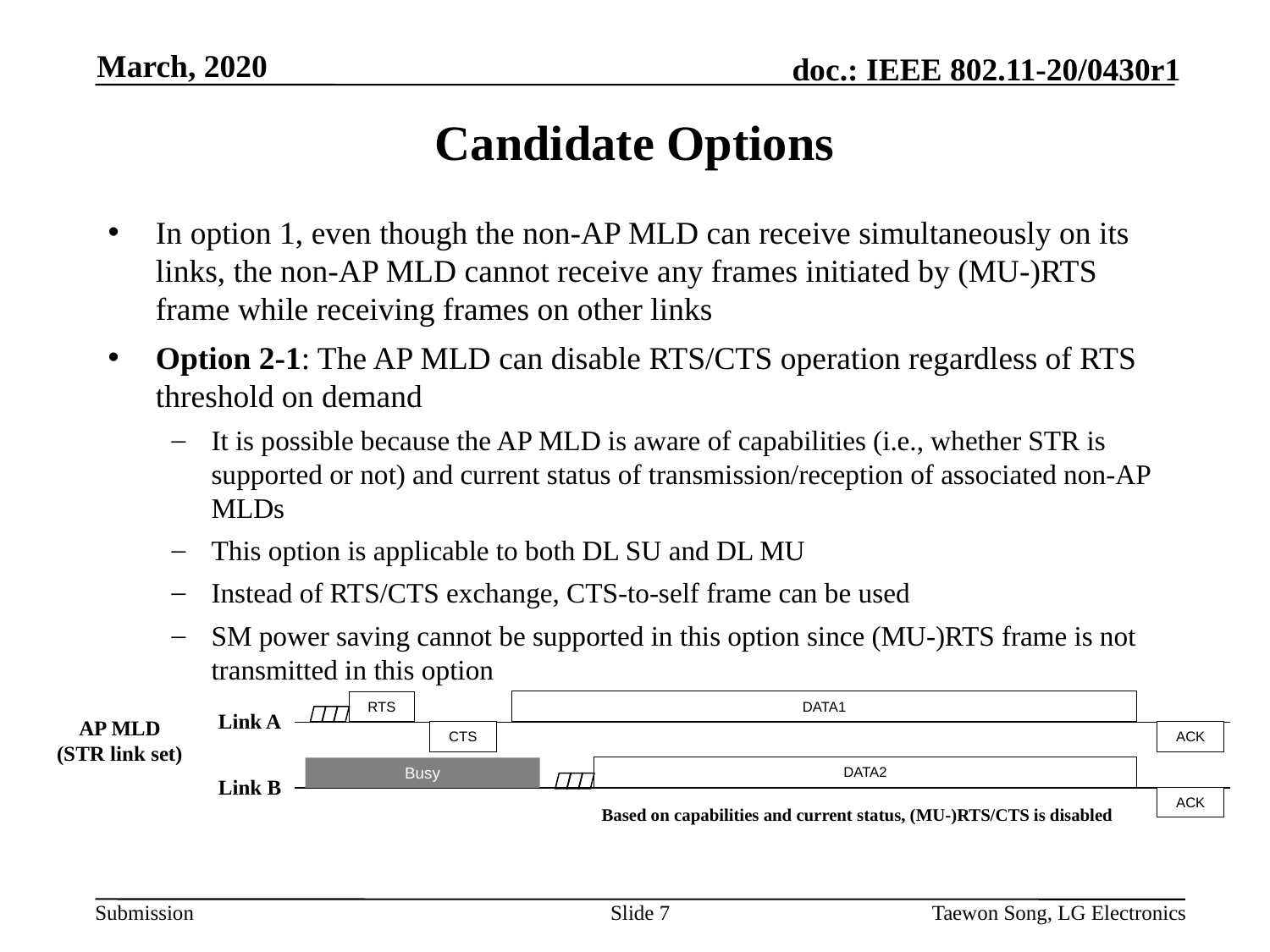

March, 2020
# Candidate Options
In option 1, even though the non-AP MLD can receive simultaneously on its links, the non-AP MLD cannot receive any frames initiated by (MU-)RTS frame while receiving frames on other links
Option 2-1: The AP MLD can disable RTS/CTS operation regardless of RTS threshold on demand
It is possible because the AP MLD is aware of capabilities (i.e., whether STR is supported or not) and current status of transmission/reception of associated non-AP MLDs
This option is applicable to both DL SU and DL MU
Instead of RTS/CTS exchange, CTS-to-self frame can be used
SM power saving cannot be supported in this option since (MU-)RTS frame is not transmitted in this option
DATA1
RTS
Link A

AP MLD
(STR link set)
CTS
ACK
DATA2
Busy
Link B

ACK
Based on capabilities and current status, (MU-)RTS/CTS is disabled
Slide 7
Taewon Song, LG Electronics